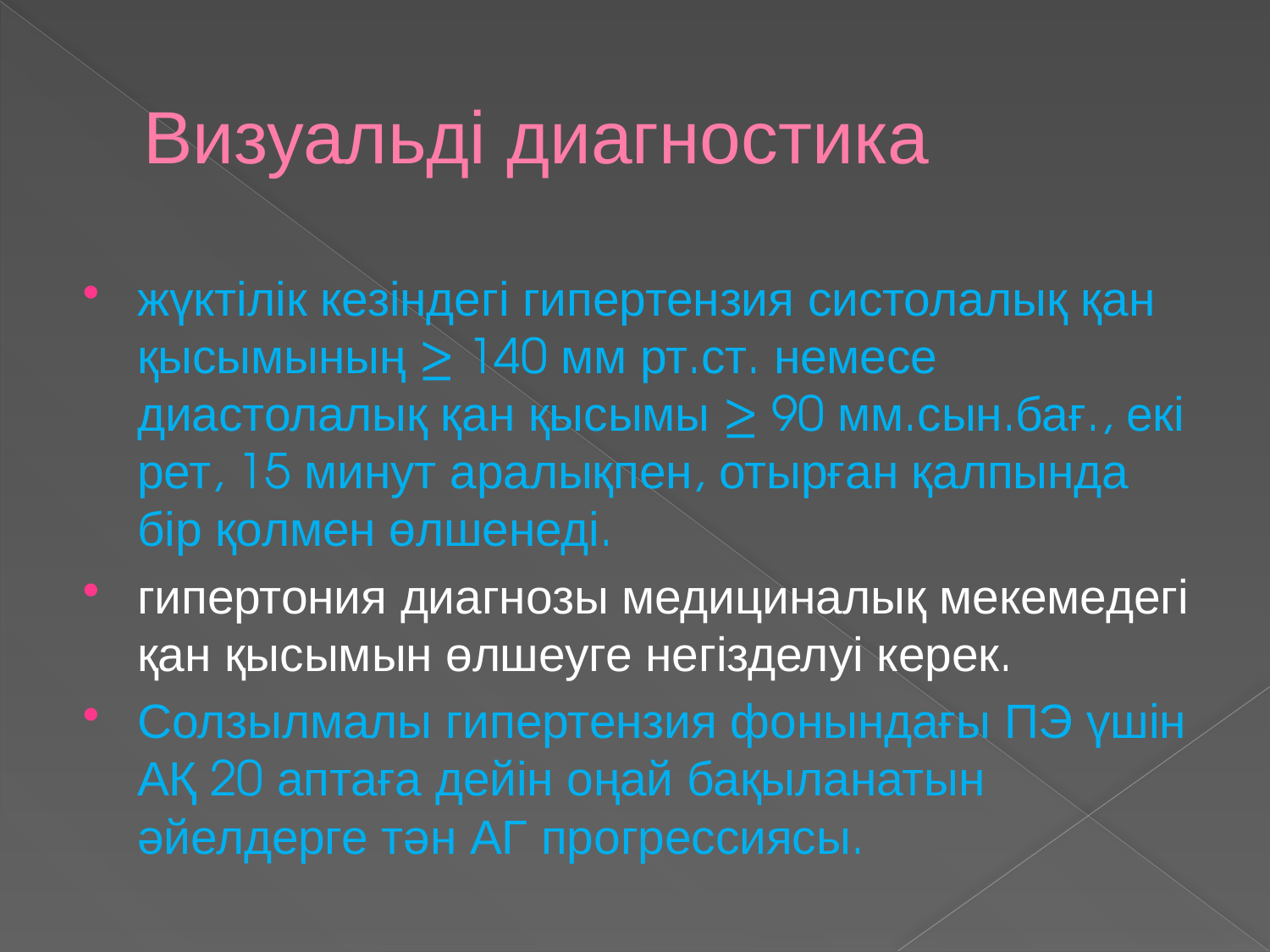

# Визуальді диагностика
жүктілік кезіндегі гипертензия систолалық қан қысымының ≥ 140 мм рт.ст. немесе диастолалық қан қысымы ≥ 90 мм.сын.бағ., екі рет, 15 минут аралықпен, отырған қалпында бір қолмен өлшенеді.
гипертония диагнозы медициналық мекемедегі қан қысымын өлшеуге негізделуі керек.
Солзылмалы гипертензия фонындағы ПЭ үшін АҚ 20 аптаға дейін оңай бақыланатын әйелдерге тән АГ прогрессиясы.